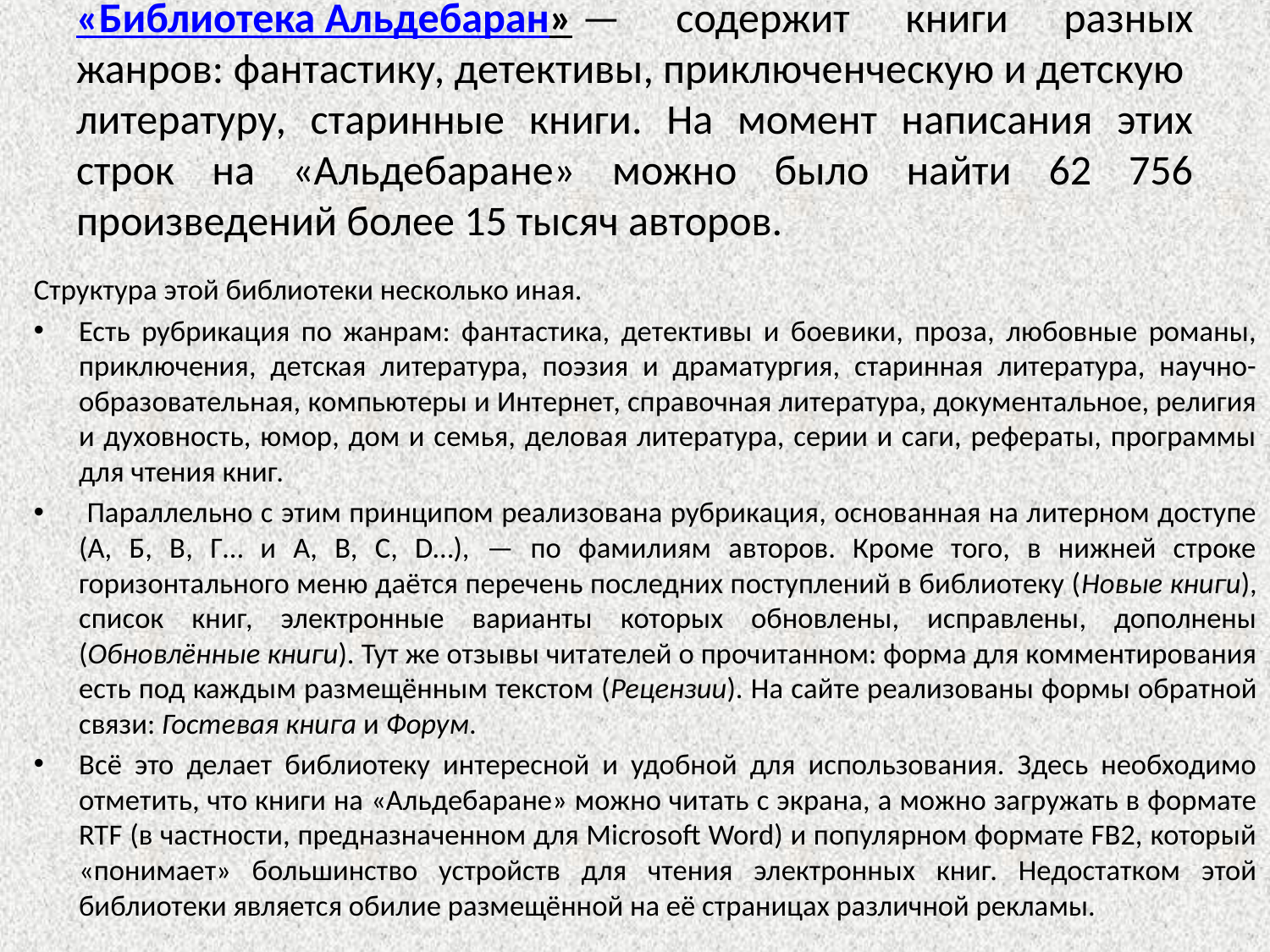

# «Библиотека Альдебаран» — содержит книги разных жанров: фантастику, детективы, приключенческую и детскую  литературу, старинные книги. На момент написания этих строк на «Альдебаране» можно было найти 62 756 произведений более 15 тысяч авторов.
Структура этой библиотеки несколько иная.
Есть рубрикация по жанрам: фантастика, детективы и боевики, проза, любовные романы, приключения, детская литература, поэзия и драматургия, старинная литература, научно-образовательная, компьютеры и Интернет, справочная литература, документальное, религия и духовность, юмор, дом и семья, деловая литература, серии и саги, рефераты, программы для чтения книг.
 Параллельно с этим принципом реализована рубрикация, основанная на литерном доступе (А, Б, В, Г… и A, B, C, D…), — по фамилиям авторов. Кроме того, в нижней строке горизонтального меню даётся перечень последних поступлений в библиотеку (Новые книги), список книг, электронные варианты которых обновлены, исправлены, дополнены (Обновлённые книги). Тут же отзывы читателей о прочитанном: форма для комментирования есть под каждым размещённым текстом (Рецензии). На сайте реализованы формы обратной связи: Гостевая книга и Форум.
Всё это делает библиотеку интересной и удобной для использования. Здесь необходимо отметить, что книги на «Альдебаране» можно читать с экрана, а можно загружать в формате RTF (в частности, предназначенном для Microsoft Word) и популярном формате FB2, который «понимает» большинство устройств для чтения электронных книг. Недостатком этой библиотеки является обилие размещённой на её страницах различной рекламы.